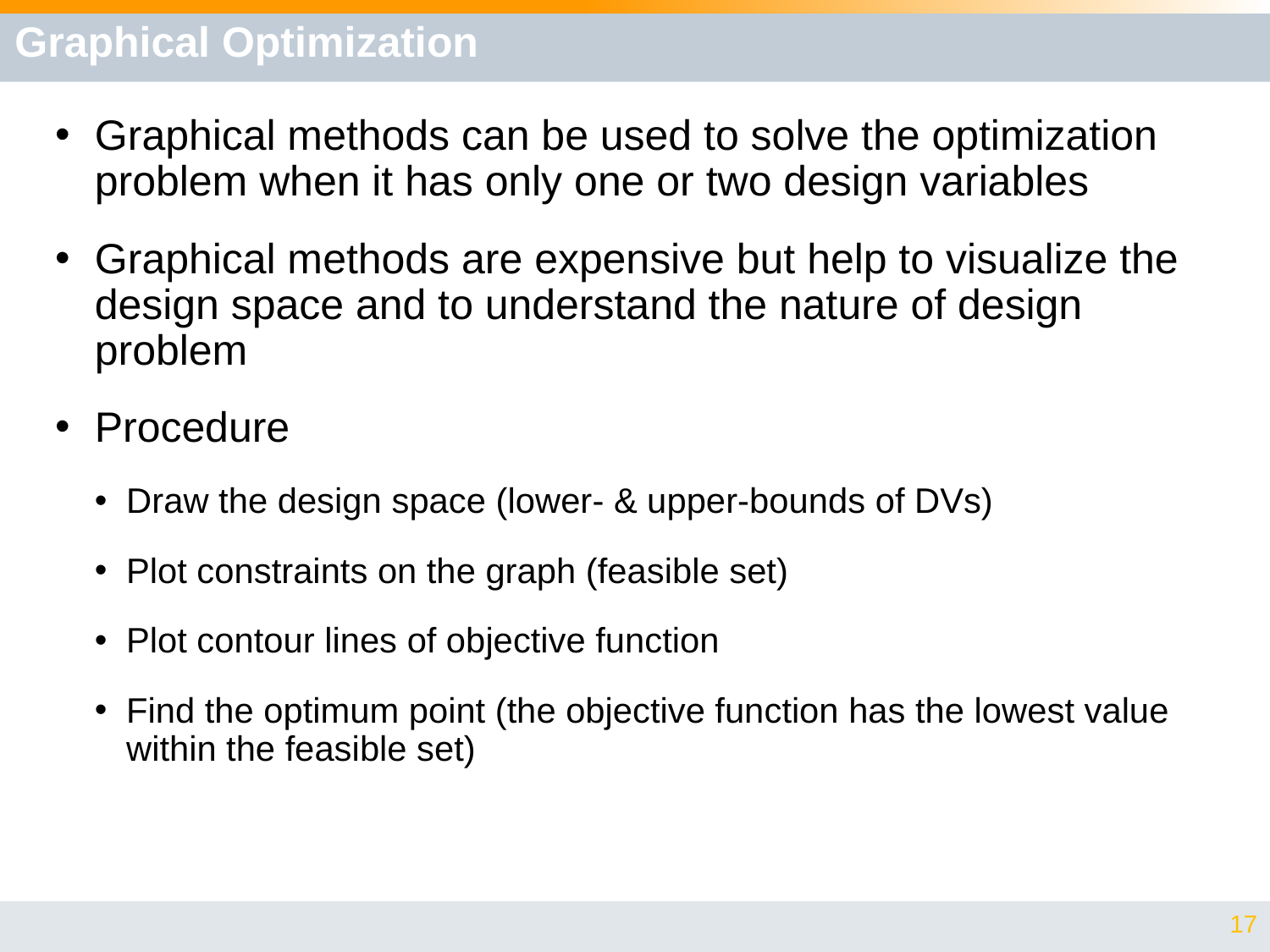

# Graphical Optimization
Graphical methods can be used to solve the optimization problem when it has only one or two design variables
Graphical methods are expensive but help to visualize the design space and to understand the nature of design problem
Procedure
Draw the design space (lower- & upper-bounds of DVs)
Plot constraints on the graph (feasible set)
Plot contour lines of objective function
Find the optimum point (the objective function has the lowest value within the feasible set)